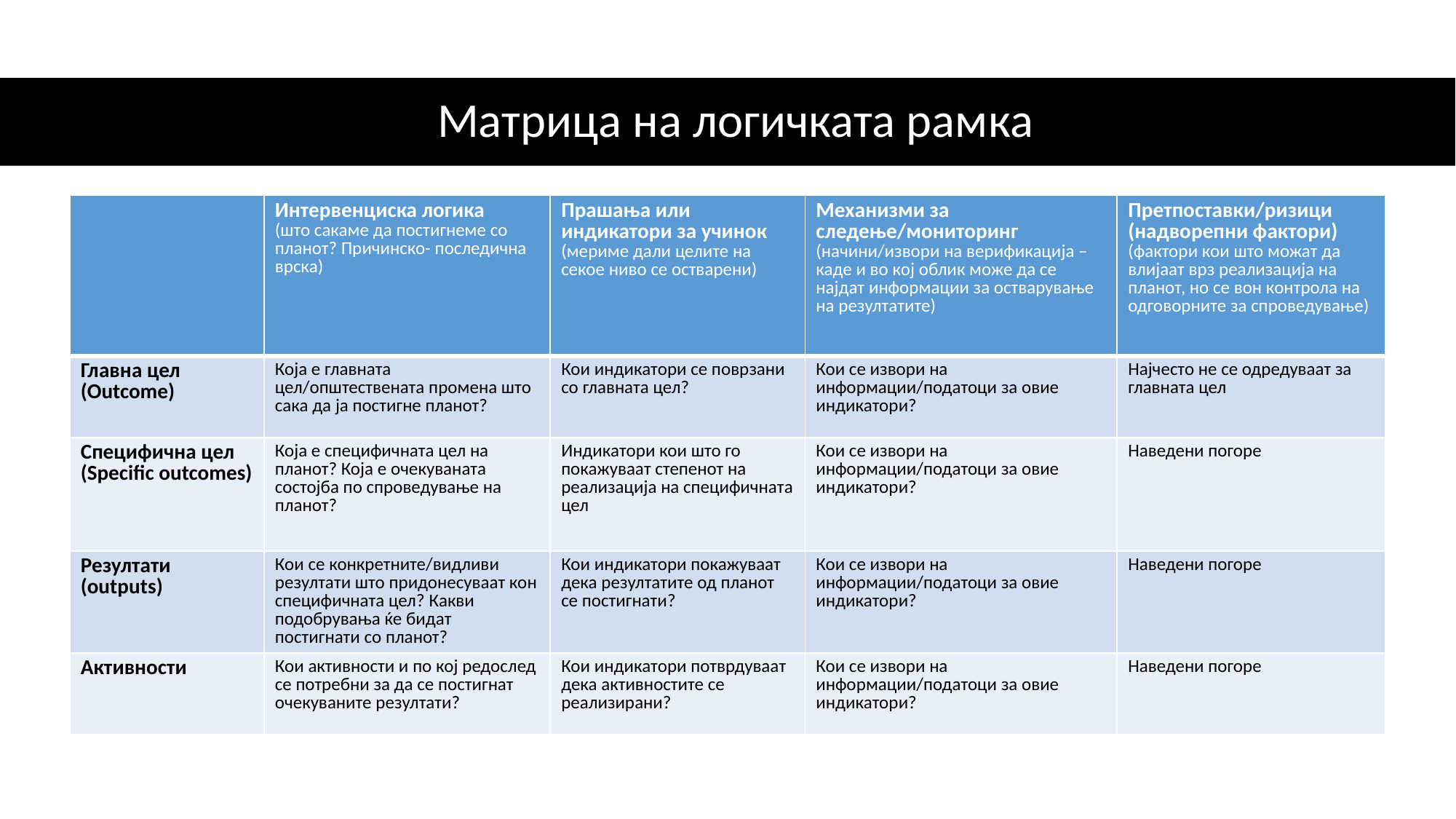

# Матрица на логичката рамка

|  | Интервенциска логика (што сакаме да постигнеме со планот? Причинско- последична врска) | Прашања или индикатори за учинок (мериме дали целите на секое ниво се остварени) | Механизми за следење/мониторинг (начини/извори на верификација – каде и во кој облик може да се најдат информации за остварување на резултатите) | Претпоставки/ризици (надворепни фактори) (фактори кои што можат да влијаат врз реализација на планот, но се вон контрола на одговорните за спроведување) |
| --- | --- | --- | --- | --- |
| Главна цел (Outcome) | Која е главната цел/општествената промена што сака да ја постигне планот? | Кои индикатори се поврзани со главната цел? | Кои се извори на информации/податоци за овие индикатори? | Најчесто не се одредуваат за главната цел |
| Специфична цел (Specific outcomes) | Која е специфичната цел на планот? Која е очекуваната состојба по спроведување на планот? | Индикатори кои што го покажуваат степенот на реализација на специфичната цел | Кои се извори на информации/податоци за овие индикатори? | Наведени погоре |
| Резултати (outputs) | Кои се конкретните/видливи резултати што придонесуваат кон специфичната цел? Какви подобрувања ќе бидат постигнати со планот? | Кои индикатори покажуваат дека резултатите од планот се постигнати? | Кои се извори на информации/податоци за овие индикатори? | Наведени погоре |
| Активности | Кои активности и по кој редослед се потребни за да се постигнат очекуваните резултати? | Кои индикатори потврдуваат дека активностите се реализирани? | Кои се извори на информации/податоци за овие индикатори? | Наведени погоре |